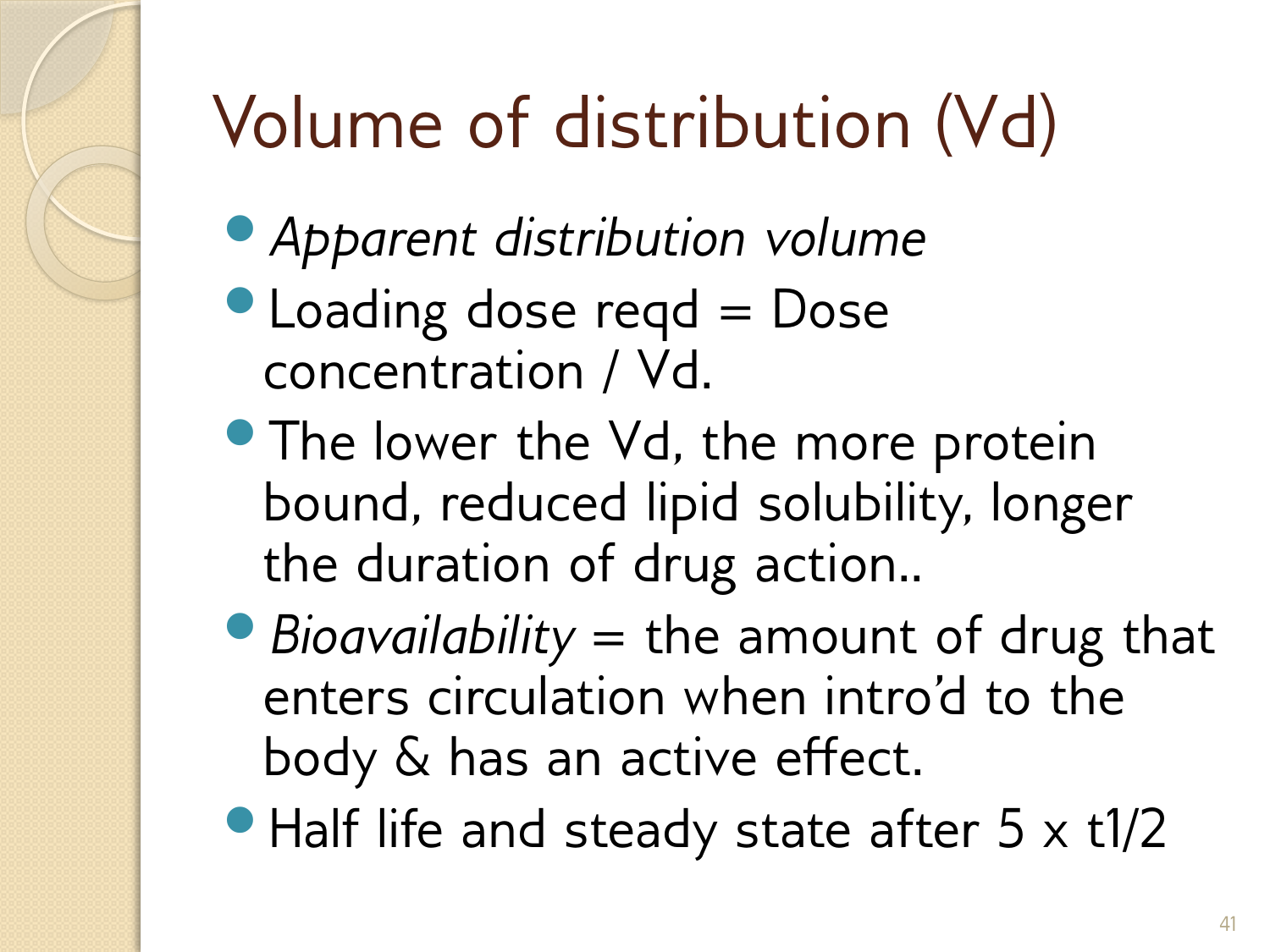

# Volume of distribution (Vd)
Apparent distribution volume
Loading dose reqd = Dose concentration / Vd.
The lower the Vd, the more protein bound, reduced lipid solubility, longer the duration of drug action..
Bioavailability = the amount of drug that enters circulation when intro’d to the body & has an active effect.
Half life and steady state after 5 x t1/2
41